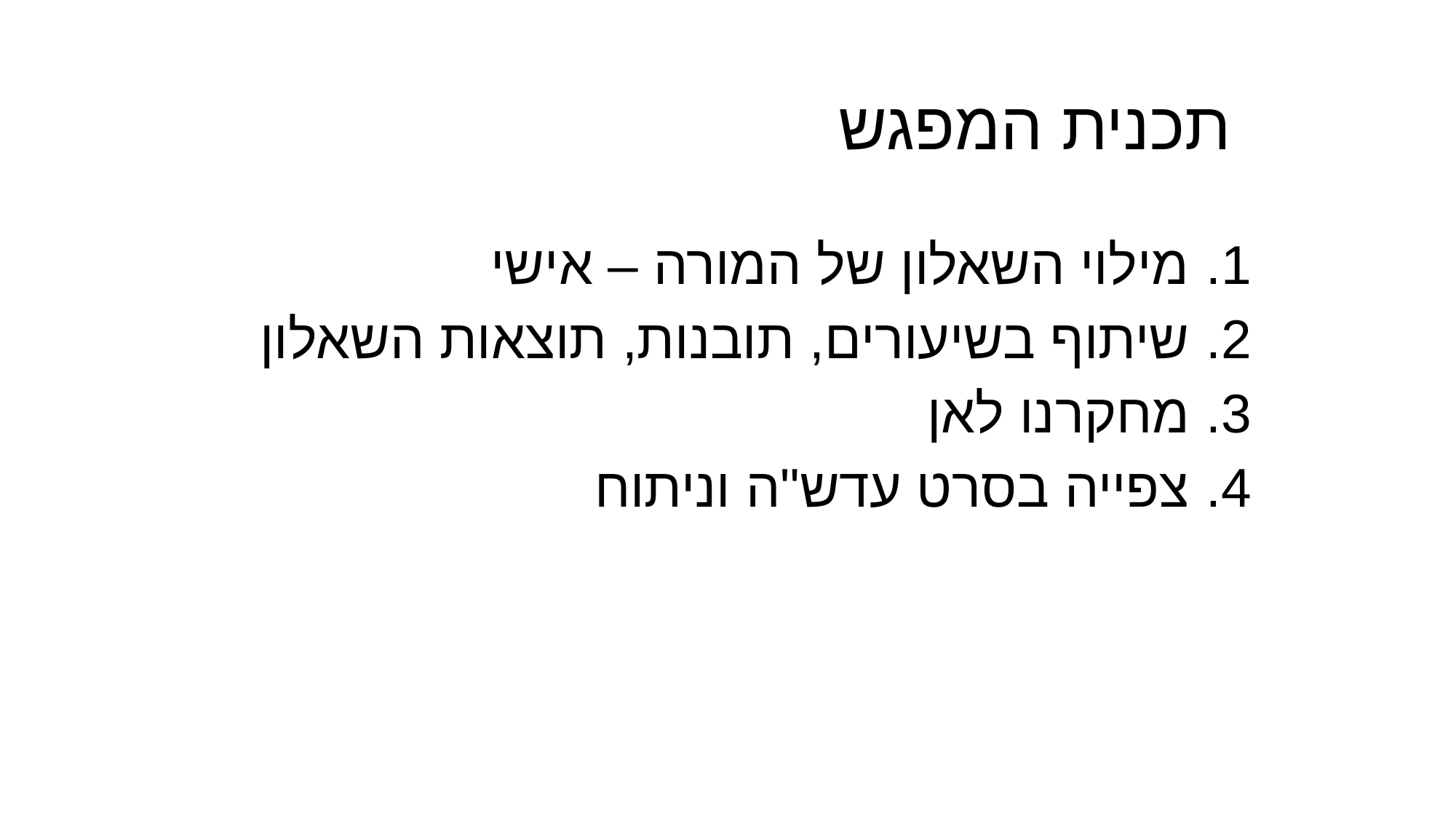

# תכנית המפגש
מילוי השאלון של המורה – אישי
שיתוף בשיעורים, תובנות, תוצאות השאלון
מחקרנו לאן
צפייה בסרט עדש"ה וניתוח